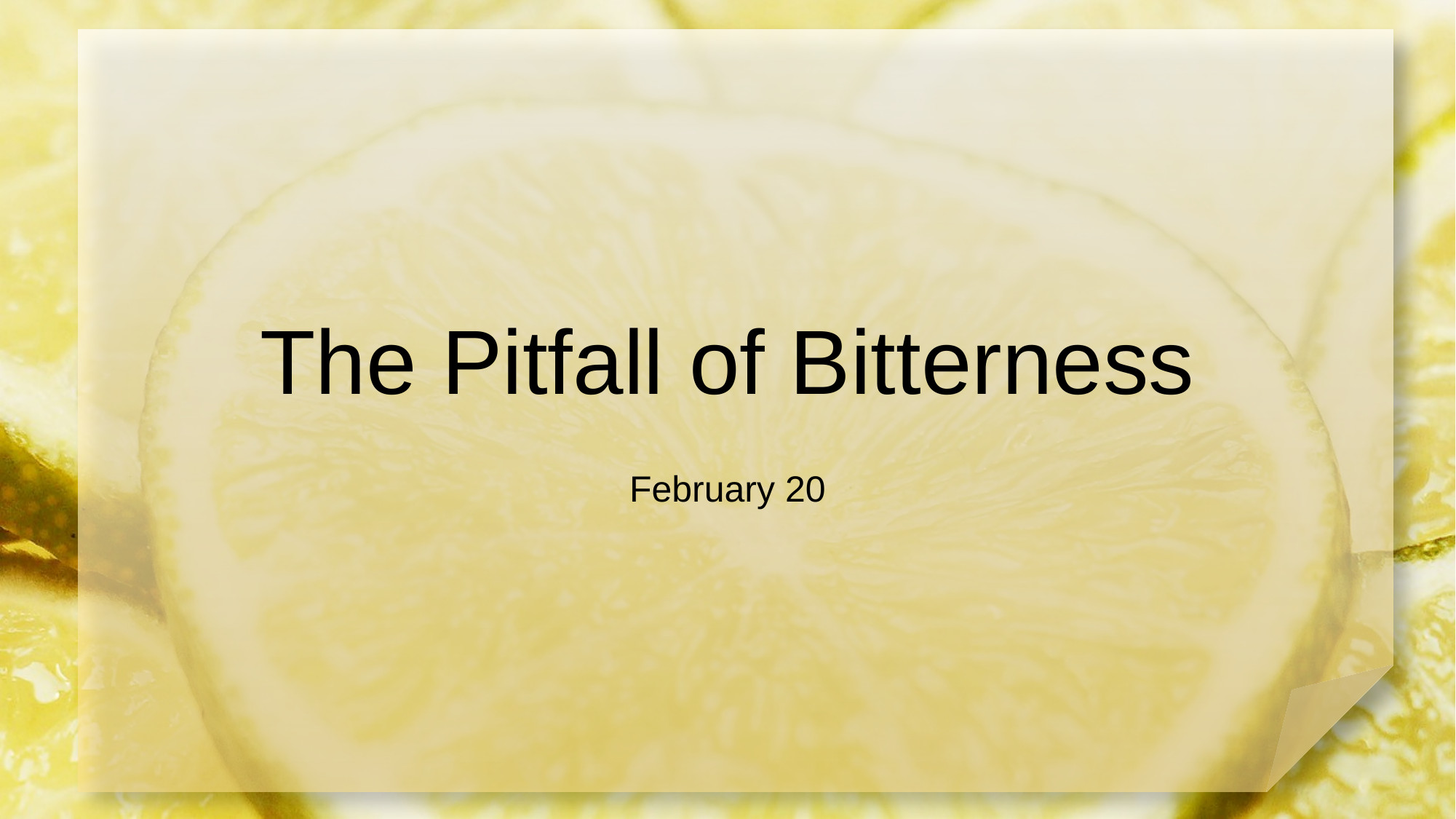

# The Pitfall of Bitterness
February 20